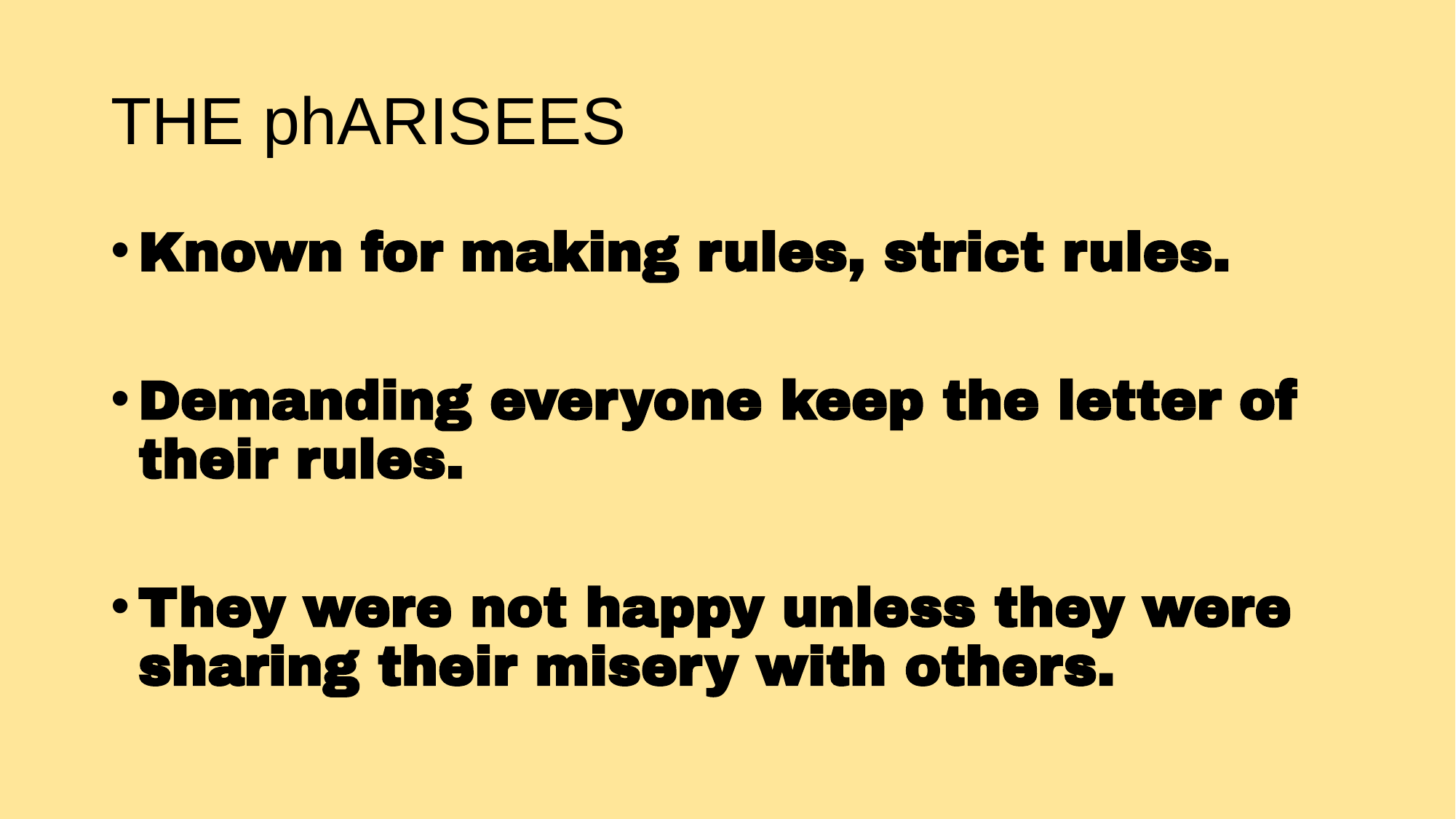

# THE phARISEES
Known for making rules, strict rules.

Demanding everyone keep the letter of their rules.

They were not happy unless they were sharing their misery with others.